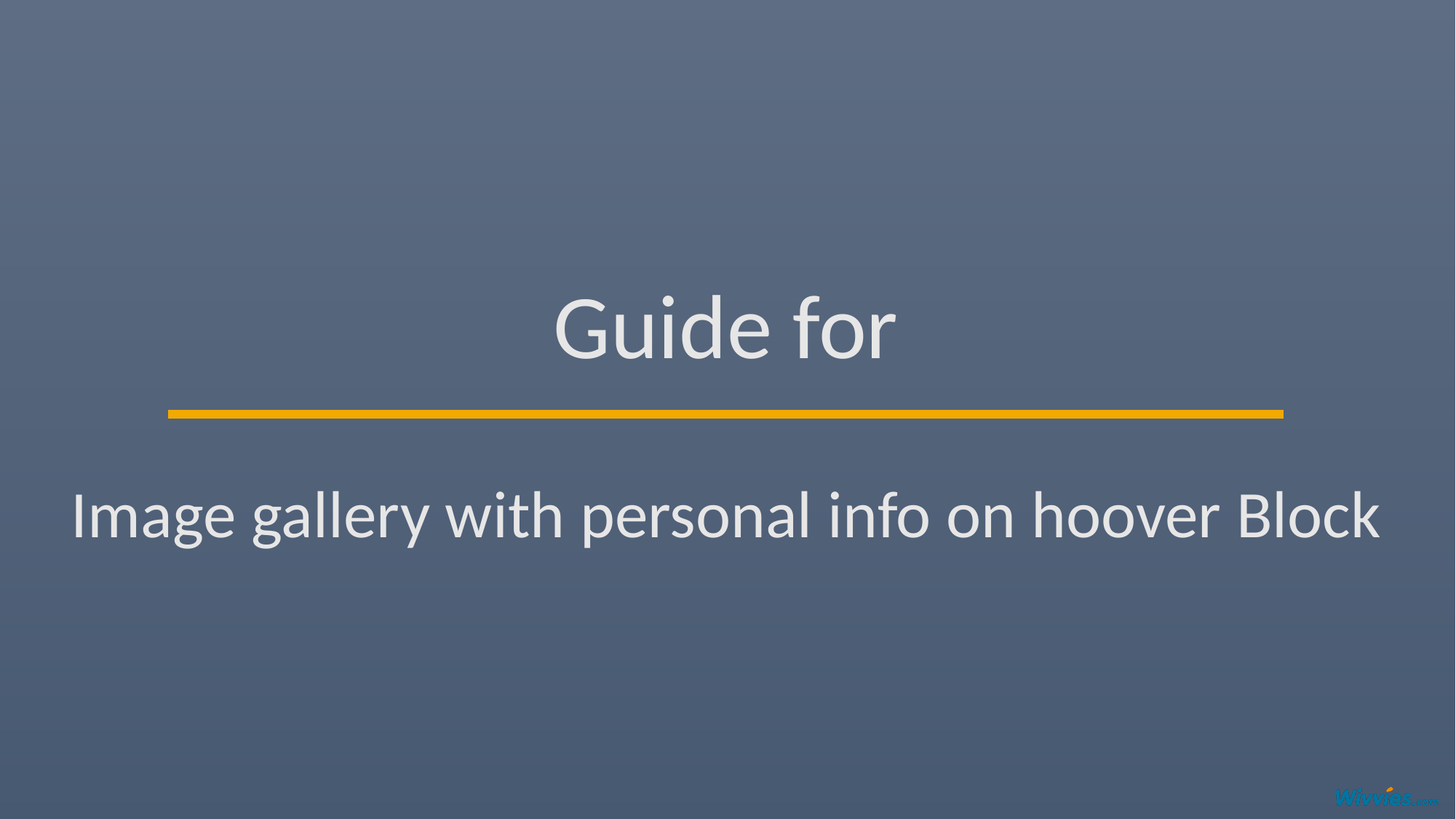

# Guide for
Image gallery with personal info on hoover Block